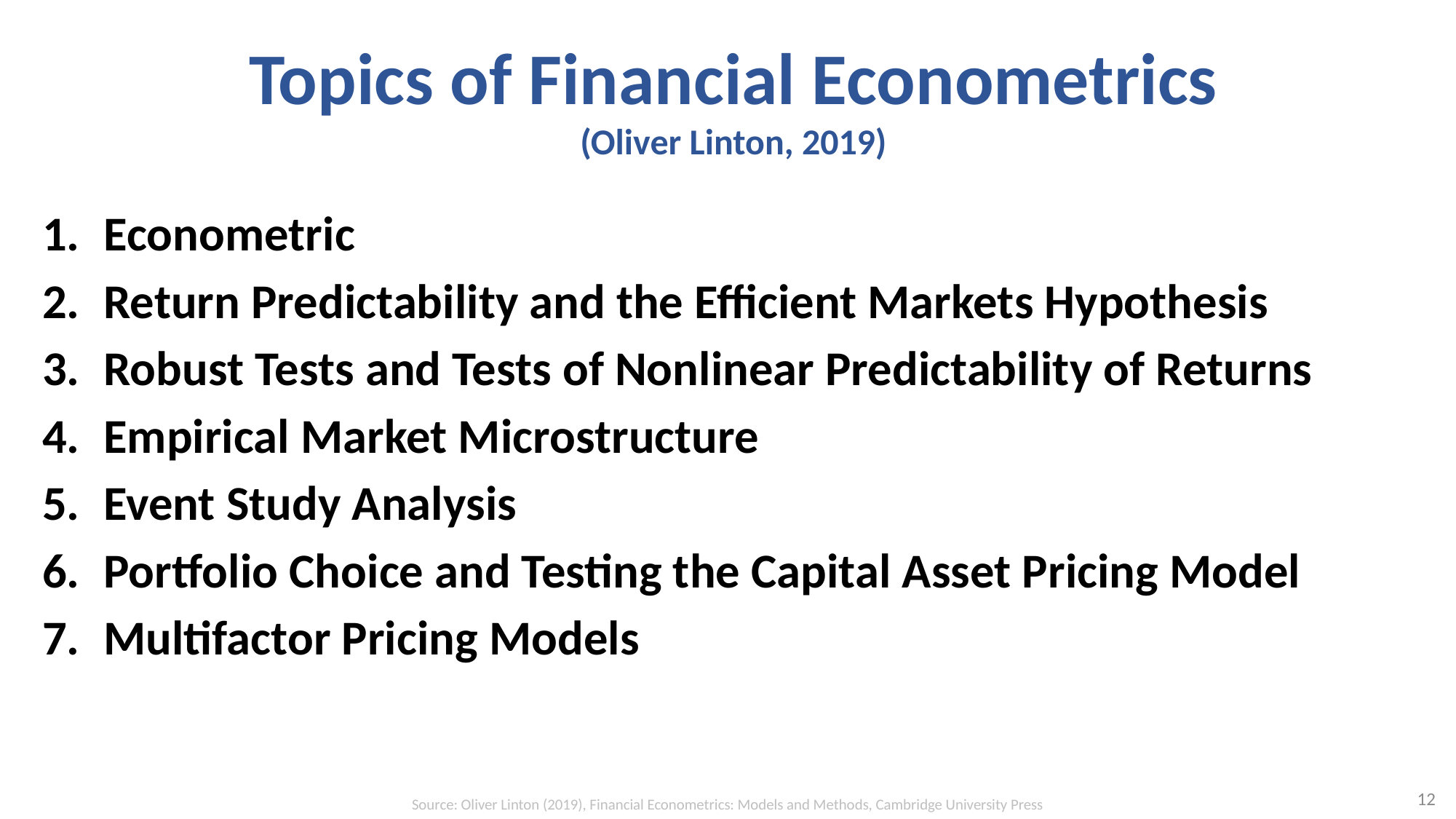

# Topics of Financial Econometrics (Oliver Linton, 2019)
Econometric
Return Predictability and the Efficient Markets Hypothesis
Robust Tests and Tests of Nonlinear Predictability of Returns
Empirical Market Microstructure
Event Study Analysis
Portfolio Choice and Testing the Capital Asset Pricing Model
Multifactor Pricing Models
12
Source: Oliver Linton (2019), Financial Econometrics: Models and Methods, Cambridge University Press